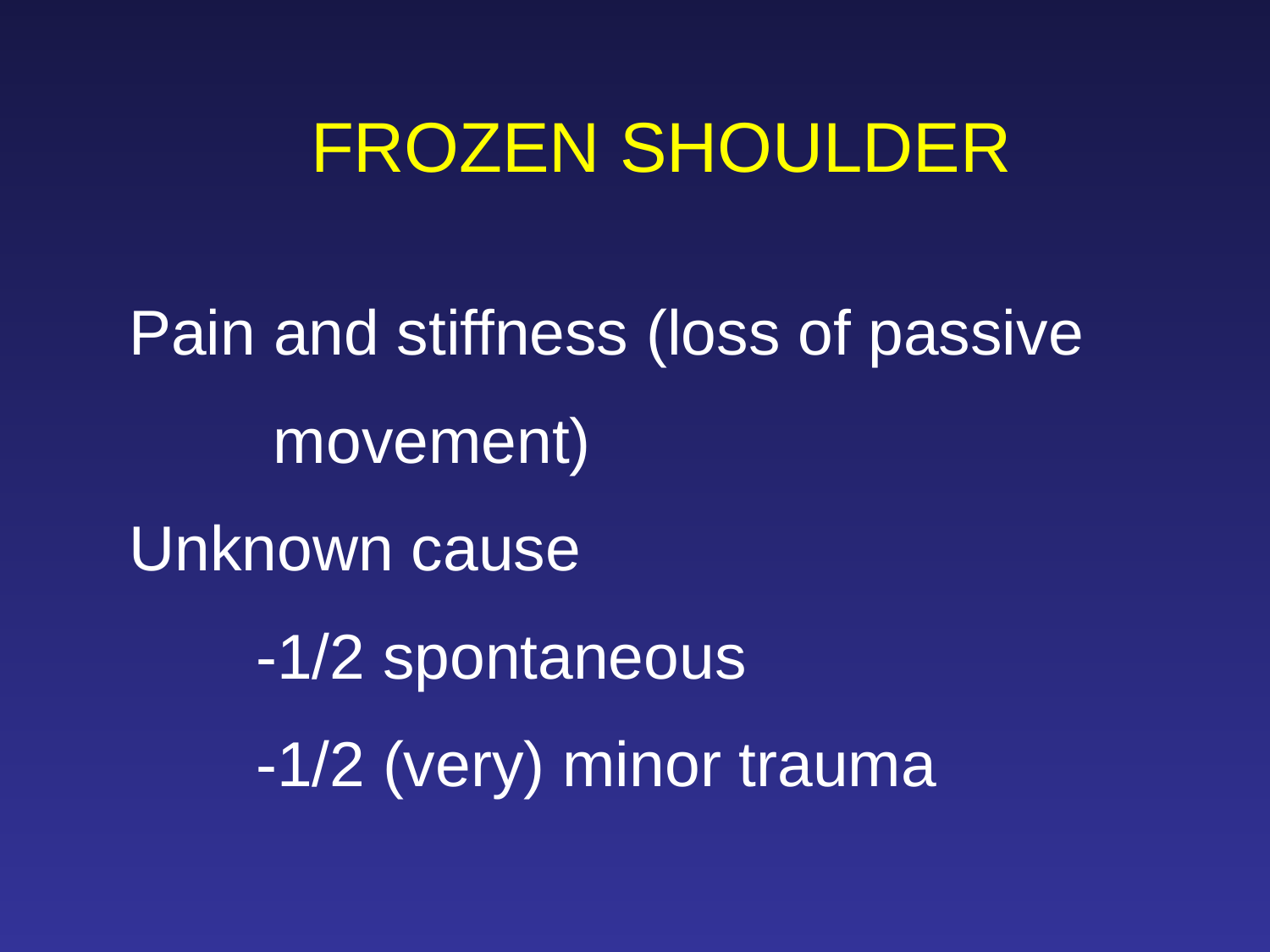

FROZEN SHOULDER
Pain and stiffness (loss of passive
	 movement)
Unknown cause
	-1/2 spontaneous
	-1/2 (very) minor trauma